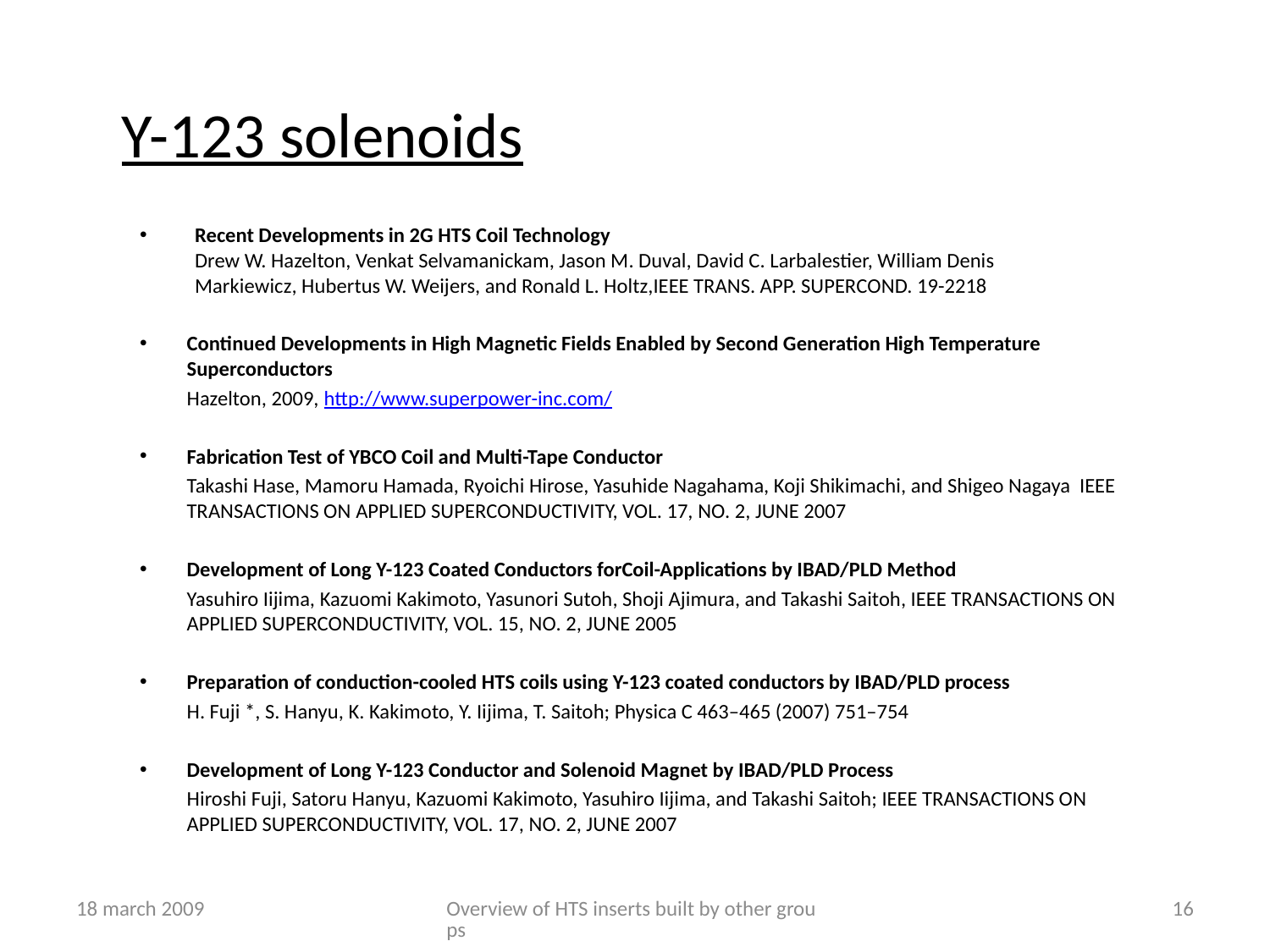

Y-123 solenoids

Recent Developments in 2G HTS Coil Technology
Drew W. Hazelton, Venkat Selvamanickam, Jason M. Duval, David C. Larbalestier, William Denis 	Markiewicz, Hubertus W. Weijers, and Ronald L. Holtz,IEEE TRANS. APP. SUPERCOND. 19-2218

Continued Developments in High Magnetic Fields Enabled by Second Generation High Temperature Superconductors
 	Hazelton, 2009, http://www.superpower-inc.com/

Fabrication Test of YBCO Coil and Multi-Tape Conductor
	Takashi Hase, Mamoru Hamada, Ryoichi Hirose, Yasuhide Nagahama, Koji Shikimachi, and Shigeo Nagaya  IEEE TRANSACTIONS ON APPLIED SUPERCONDUCTIVITY, VOL. 17, NO. 2, JUNE 2007

Development of Long Y-123 Coated Conductors forCoil-Applications by IBAD/PLD Method
	Yasuhiro Iijima, Kazuomi Kakimoto, Yasunori Sutoh, Shoji Ajimura, and Takashi Saitoh, IEEE TRANSACTIONS ON APPLIED SUPERCONDUCTIVITY, VOL. 15, NO. 2, JUNE 2005

Preparation of conduction-cooled HTS coils using Y-123 coated conductors by IBAD/PLD process
	H. Fuji *, S. Hanyu, K. Kakimoto, Y. Iijima, T. Saitoh; Physica C 463–465 (2007) 751–754

Development of Long Y-123 Conductor and Solenoid Magnet by IBAD/PLD Process
	Hiroshi Fuji, Satoru Hanyu, Kazuomi Kakimoto, Yasuhiro Iijima, and Takashi Saitoh; IEEE TRANSACTIONS ON APPLIED SUPERCONDUCTIVITY, VOL. 17, NO. 2, JUNE 2007

18 march 2009
Overview of HTS inserts built by other groups
16